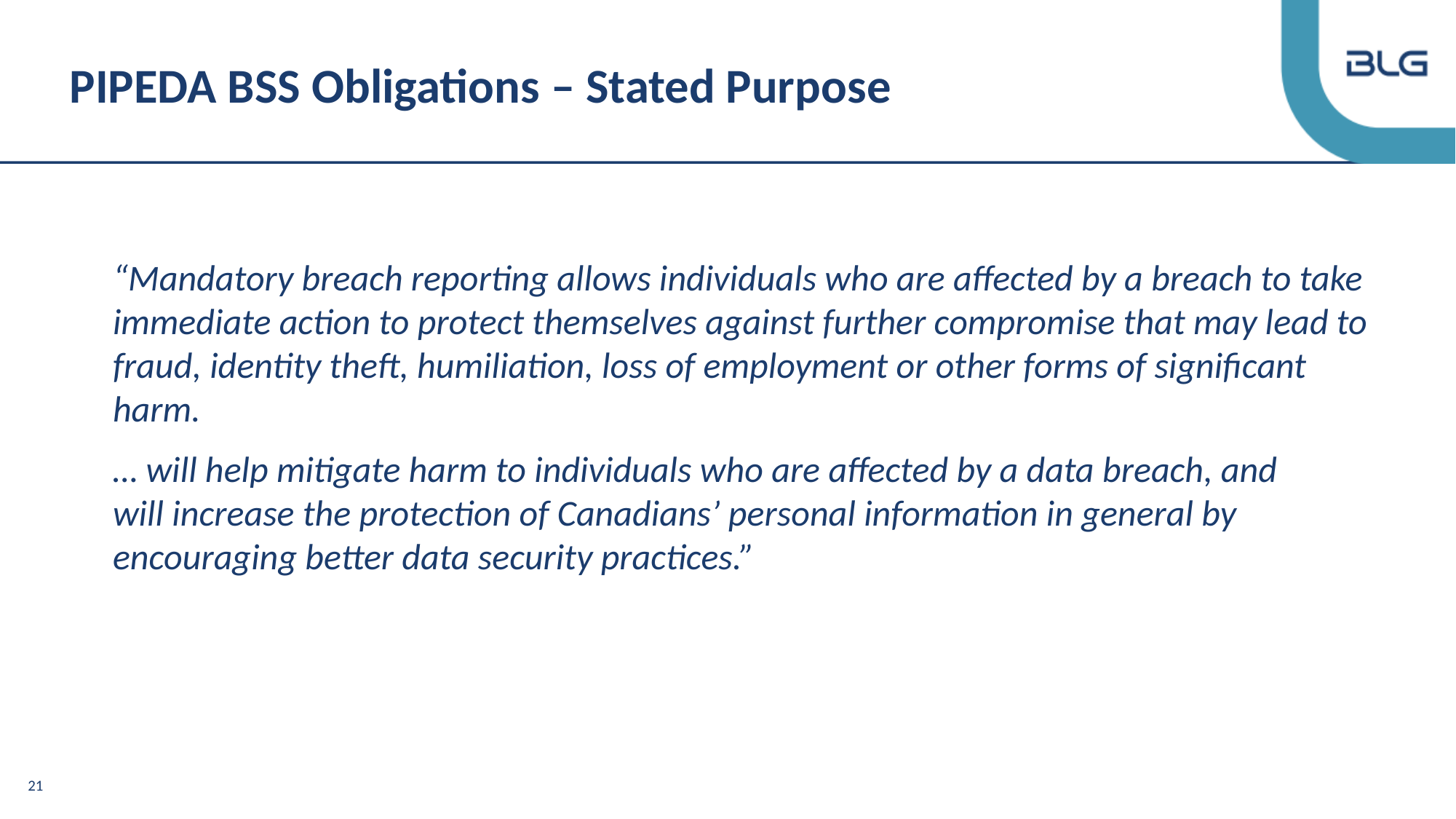

# PIPEDA BSS Obligations – Stated Purpose

“Mandatory breach reporting allows individuals who are affected by a breach to take immediate action to protect themselves against further compromise that may lead to fraud, identity theft, humiliation, loss of employment or other forms of significant harm.
… will help mitigate harm to individuals who are affected by a data breach, and will increase the protection of Canadians’ personal information in general by encouraging better data security practices.”
21